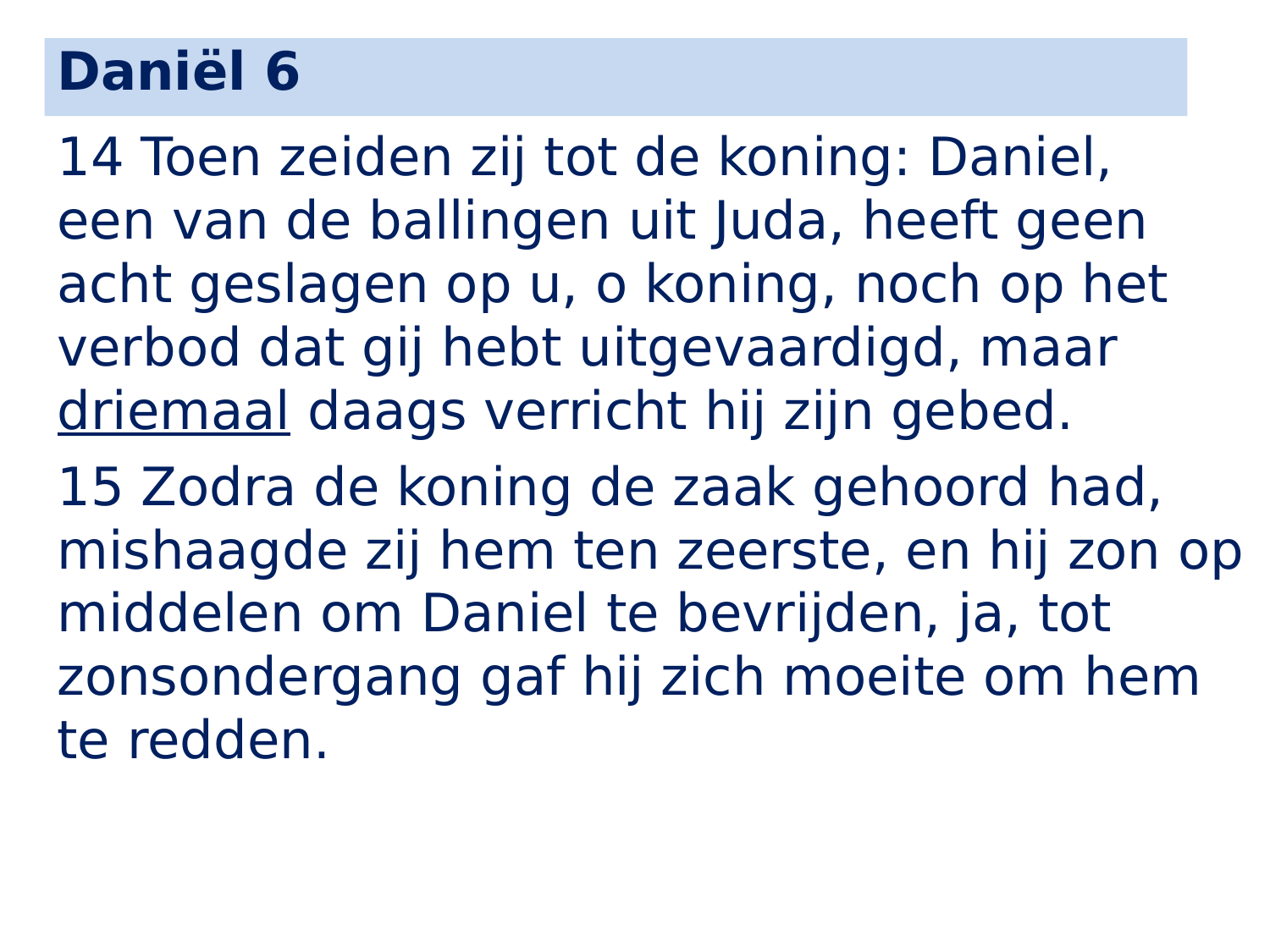

Daniël 6
14 Toen zeiden zij tot de koning: Daniel, een van de ballingen uit Juda, heeft geen acht geslagen op u, o koning, noch op het verbod dat gij hebt uitgevaardigd, maar driemaal daags verricht hij zijn gebed.
15 Zodra de koning de zaak gehoord had, mishaagde zij hem ten zeerste, en hij zon op middelen om Daniel te bevrijden, ja, tot zonsondergang gaf hij zich moeite om hem te redden.